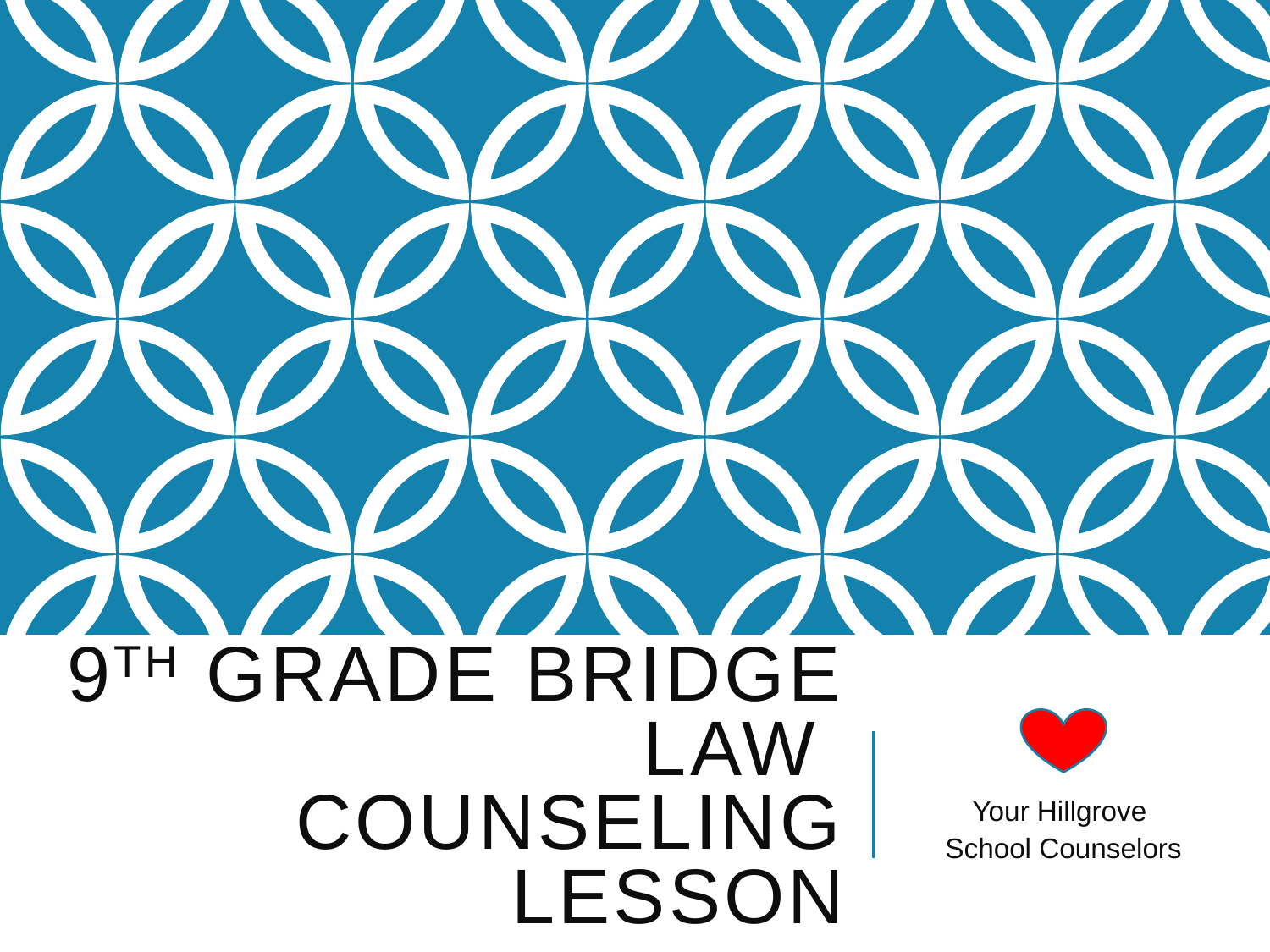

# 9th Grade Bridge Law Counseling Lesson

Your Hillgrove
School Counselors